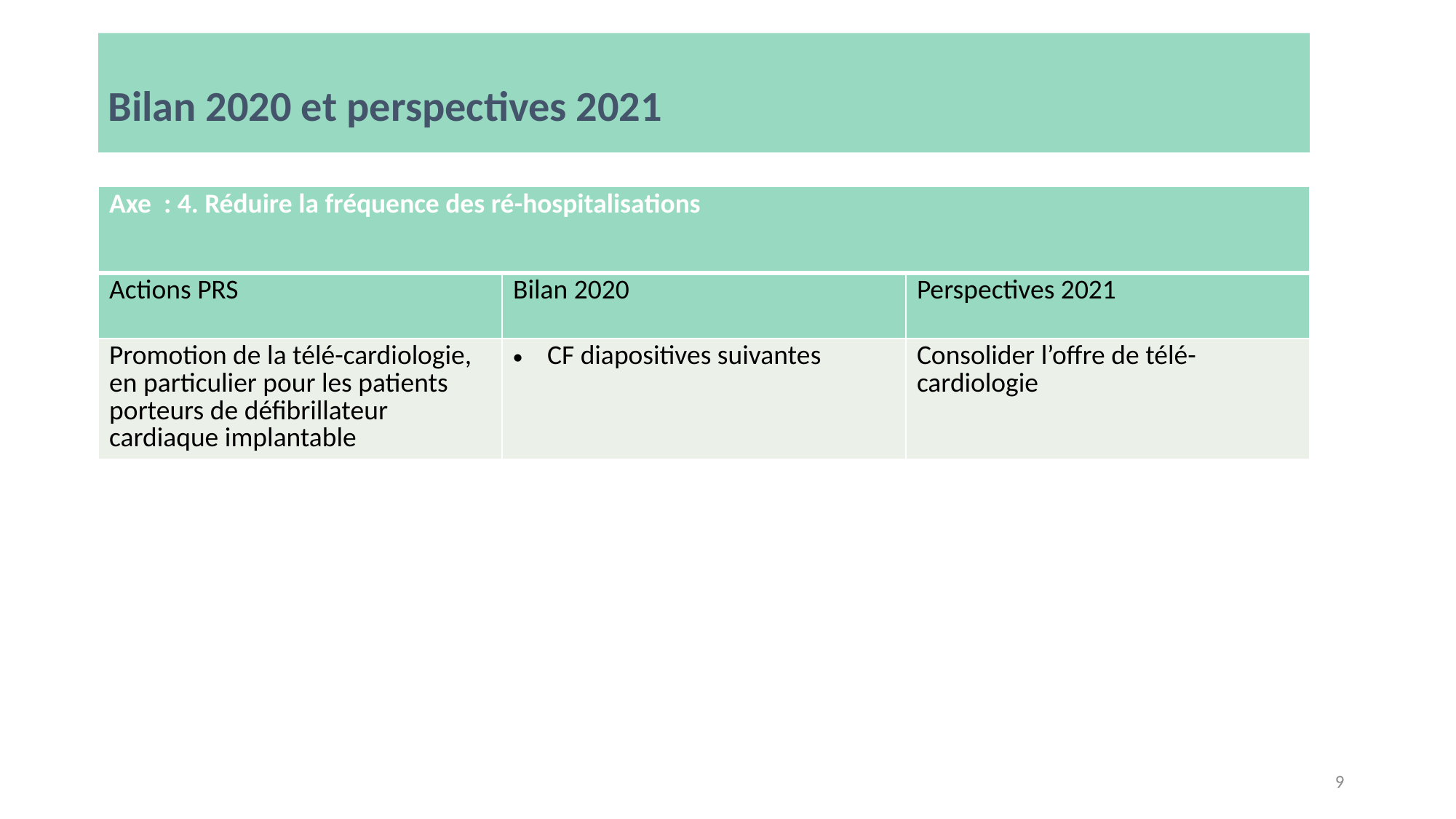

# Bilan 2020 et perspectives 2021

| Axe : 4. Réduire la fréquence des ré-hospitalisations |  |  |
| --- | --- | --- |
| Actions PRS | Bilan 2020 | Perspectives 2021 |
| Promotion de la télé-cardiologie, en particulier pour les patients porteurs de défibrillateur cardiaque implantable | CF diapositives suivantes | Consolider l’offre de télé-cardiologie |
9